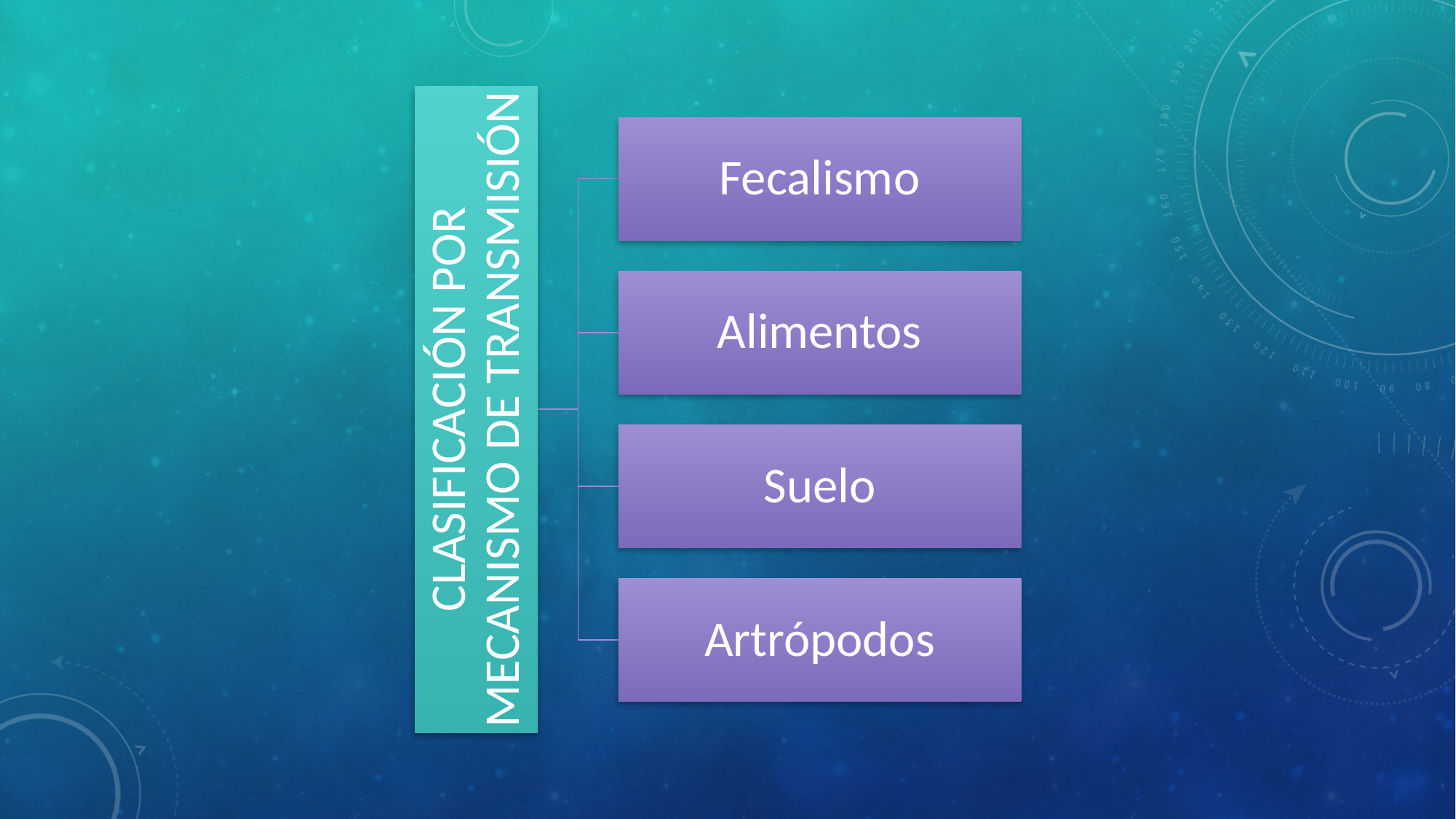

CLASIFICACIÓN POR MECANISMO DE TRANSMISIÓN
Fecalismo
Alimentos
Suelo
Artrópodos